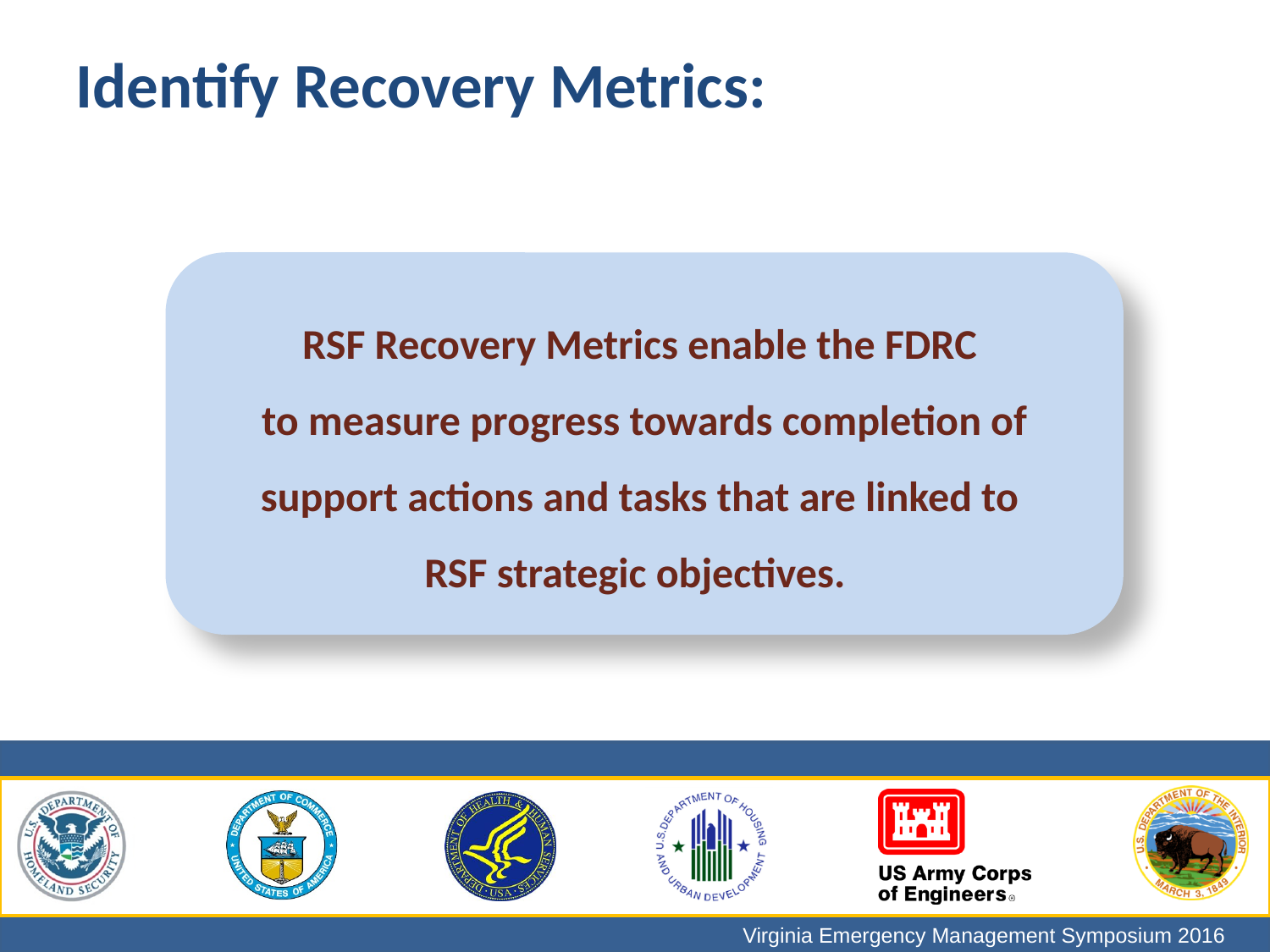

Identify Recovery Metrics:
RSF Recovery Metrics enable the FDRC
to measure progress towards completion of support actions and tasks that are linked to
RSF strategic objectives.